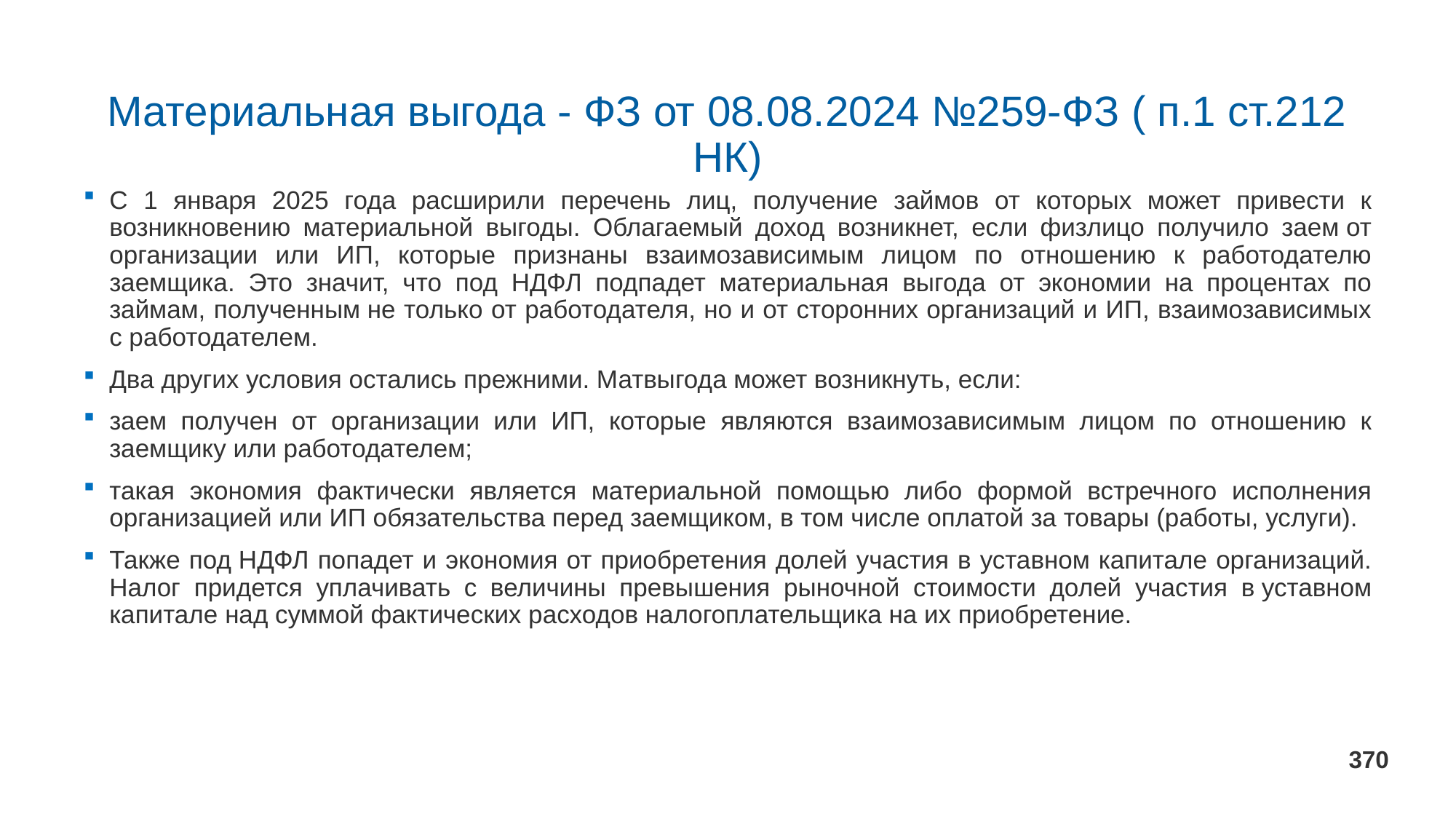

# Материальная выгода - ФЗ от 08.08.2024 №259-ФЗ ( п.1 ст.212 НК)
С 1 января 2025 года расширили перечень лиц, получение займов от которых может привести к возникновению материальной выгоды. Облагаемый доход возникнет, если физлицо получило заем от организации или ИП, которые признаны взаимозависимым лицом по отношению к работодателю заемщика. Это значит, что под НДФЛ подпадет материальная выгода от экономии на процентах по займам, полученным не только от работодателя, но и от сторонних организаций и ИП, взаимозависимых с работодателем.
Два других условия остались прежними. Матвыгода может возникнуть, если:
заем получен от организации или ИП, которые являются взаимозависимым лицом по отношению к заемщику или работодателем;
такая экономия фактически является материальной помощью либо формой встречного исполнения организацией или ИП обязательства перед заемщиком, в том числе оплатой за товары (работы, услуги).
Также под НДФЛ попадет и экономия от приобретения долей участия в уставном капитале организаций. Налог придется уплачивать с величины превышения рыночной стоимости долей участия в уставном капитале над суммой фактических расходов налогоплательщика на их приобретение.